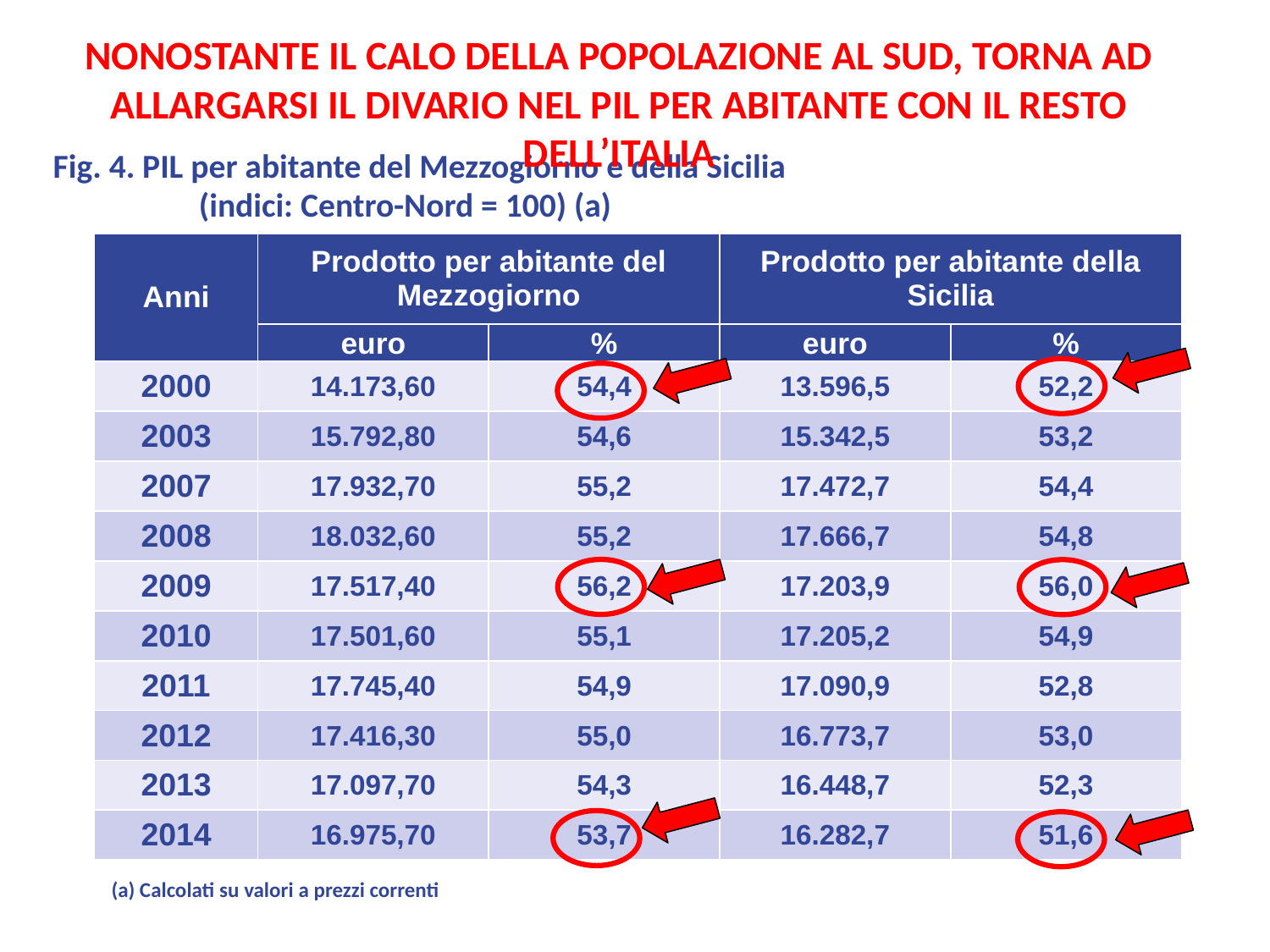

Nonostante il calo della popolazione al Sud, torna ad allargarsi il divario nel PIL per abitante con il resto dell’Italia
Fig. 4. PIL per abitante del Mezzogiorno e della Sicilia
	            (indici: Centro-Nord = 100) (a)
| Anni | Prodotto per abitante del Mezzogiorno |  | Prodotto per abitante della Sicilia |  |
| --- | --- | --- | --- | --- |
|  | euro | % | euro | % |
| 2000 | 14.173,60 | 54,4 | 13.596,5 | 52,2 |
| 2003 | 15.792,80 | 54,6 | 15.342,5 | 53,2 |
| 2007 | 17.932,70 | 55,2 | 17.472,7 | 54,4 |
| 2008 | 18.032,60 | 55,2 | 17.666,7 | 54,8 |
| 2009 | 17.517,40 | 56,2 | 17.203,9 | 56,0 |
| 2010 | 17.501,60 | 55,1 | 17.205,2 | 54,9 |
| 2011 | 17.745,40 | 54,9 | 17.090,9 | 52,8 |
| 2012 | 17.416,30 | 55,0 | 16.773,7 | 53,0 |
| 2013 | 17.097,70 | 54,3 | 16.448,7 | 52,3 |
| 2014 | 16.975,70 | 53,7 | 16.282,7 | 51,6 |

(a) Calcolati su valori a prezzi correnti